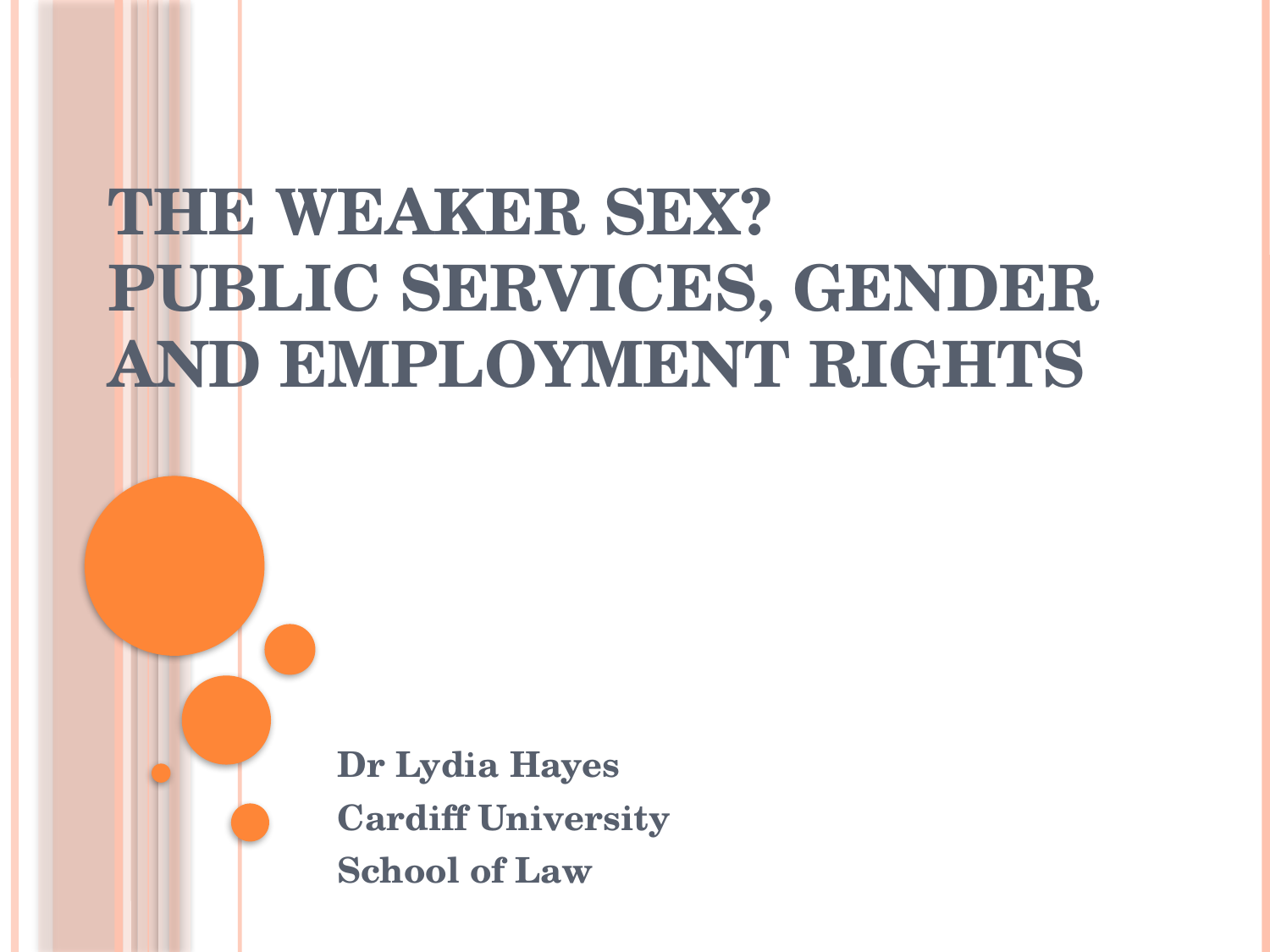

# The weaker sex? Public services, gender and employment rights
Dr Lydia Hayes
Cardiff University
School of Law